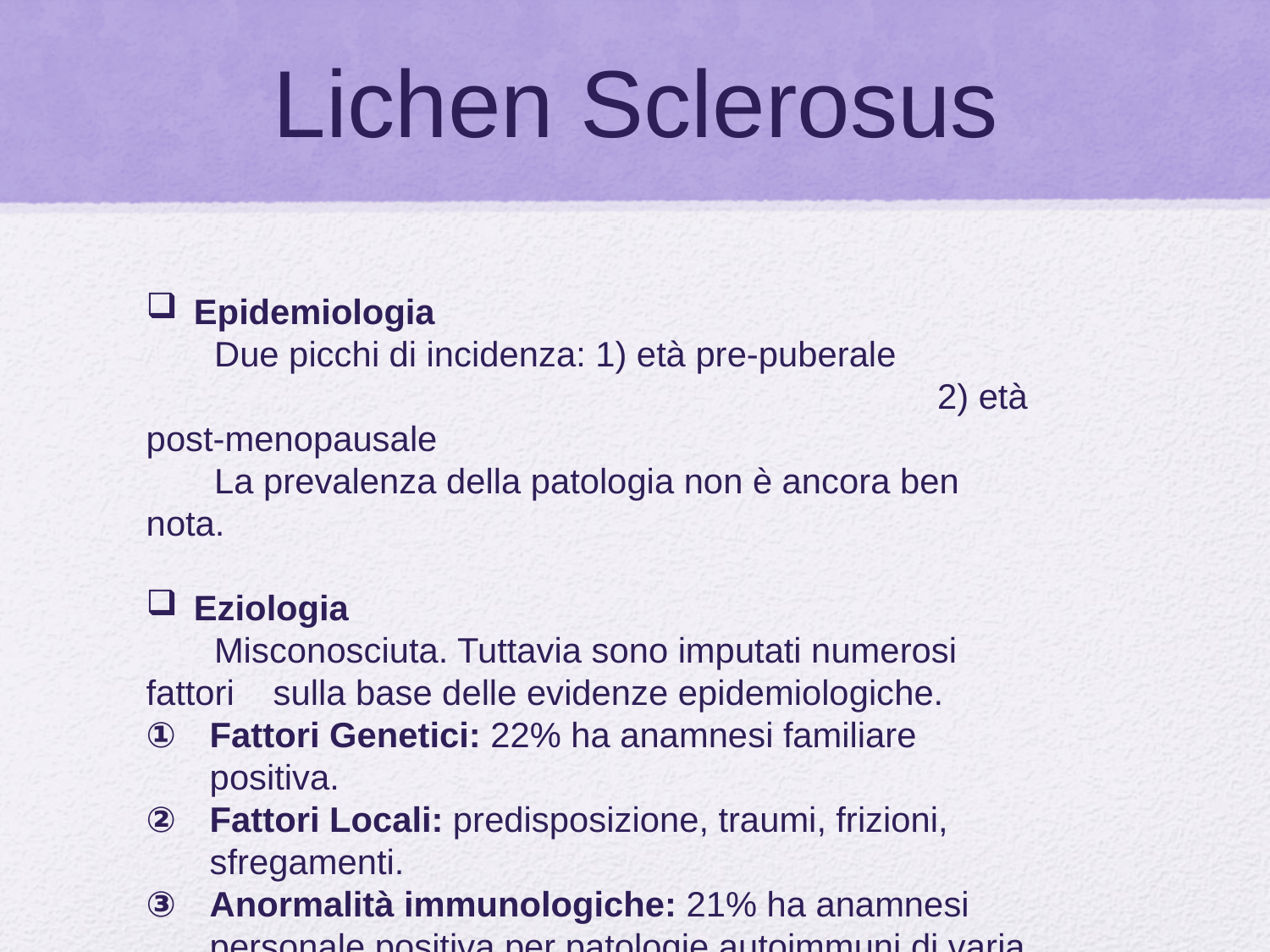

# Lichen Sclerosus

Epidemiologia
       Due picchi di incidenza: 1) età pre-puberale
						   2) età post-menopausale
       La prevalenza della patologia non è ancora ben nota.

Eziologia
       Misconosciuta. Tuttavia sono imputati numerosi fattori  	sulla base delle evidenze epidemiologiche.
Fattori Genetici: 22% ha anamnesi familiare positiva.
Fattori Locali: predisposizione, traumi, frizioni, sfregamenti.
Anormalità immunologiche: 21% ha anamnesi personale positiva per patologie autoimmuni di varia eziologia.